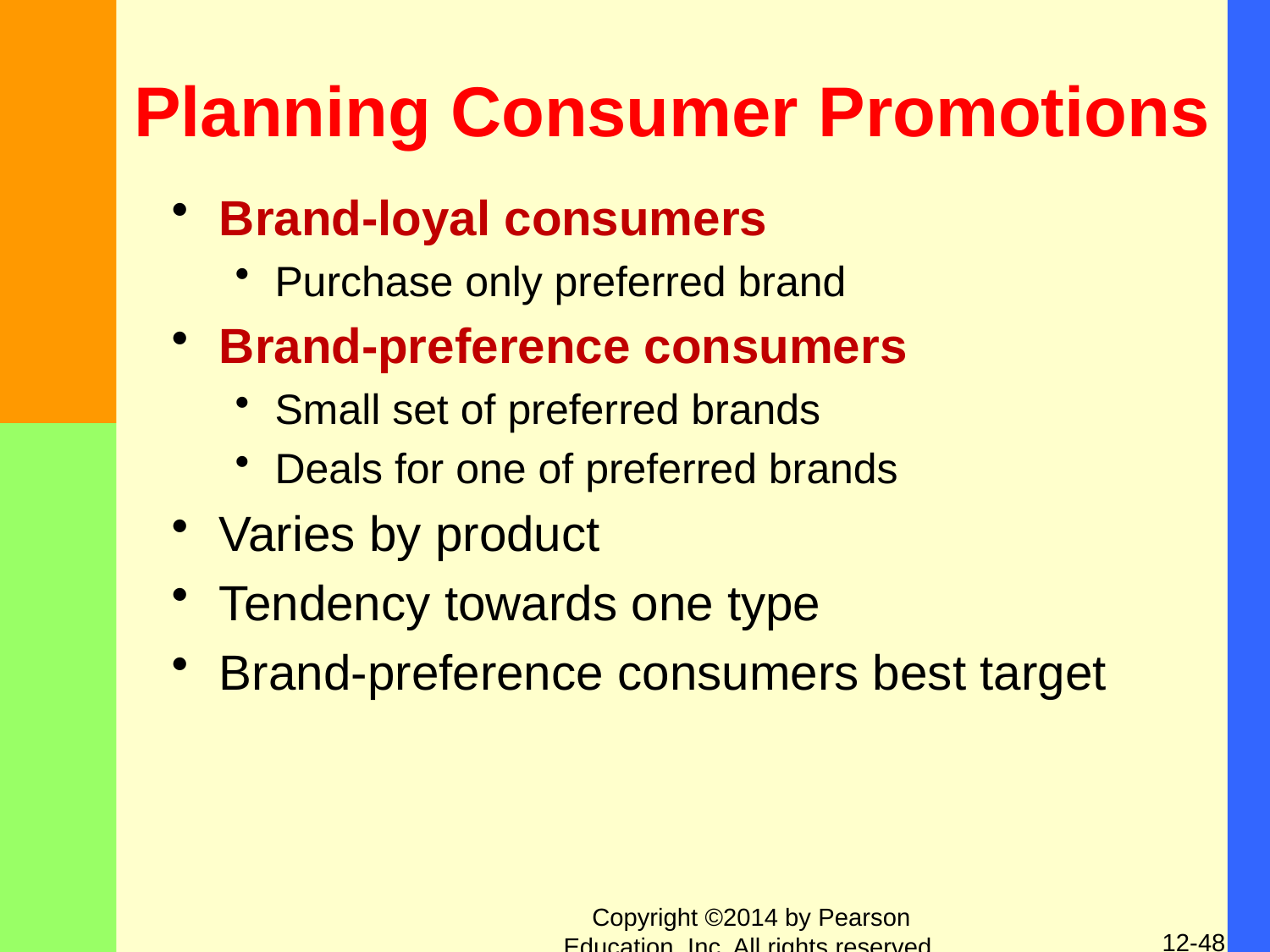

# Planning Consumer Promotions
Brand-loyal consumers
Purchase only preferred brand
Brand-preference consumers
Small set of preferred brands
Deals for one of preferred brands
Varies by product
Tendency towards one type
Brand-preference consumers best target

Copyright ©2014 by Pearson Education, Inc. All rights reserved.
12-48